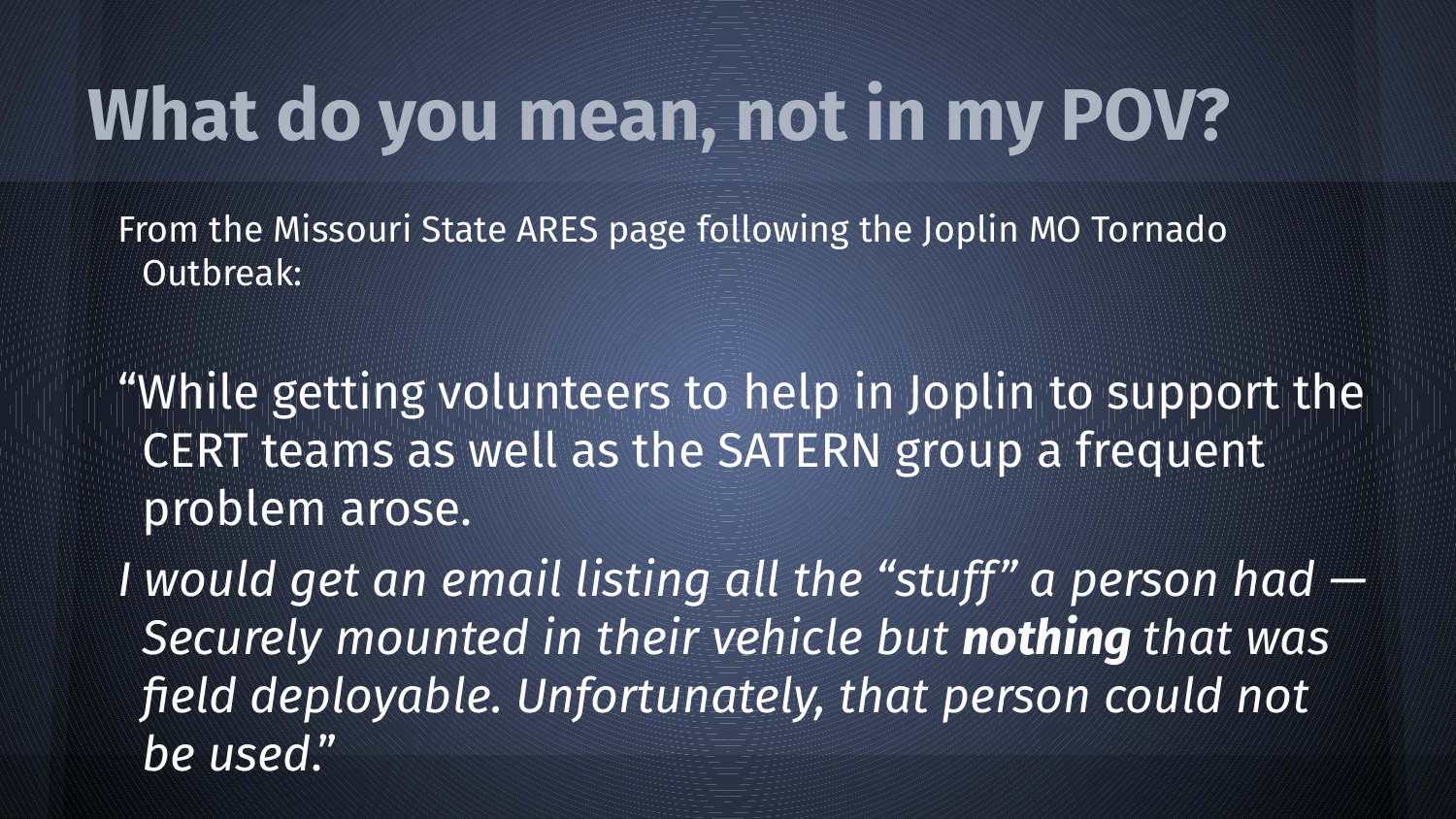

# What do you mean, not in my POV?
From the Missouri State ARES page following the Joplin MO Tornado Outbreak:

“While getting volunteers to help in Joplin to support the CERT teams as well as the SATERN group a frequent problem arose.
I would get an email listing all the “stuff” a person had — Securely mounted in their vehicle but nothing that was field deployable. Unfortunately, that person could not be used.”